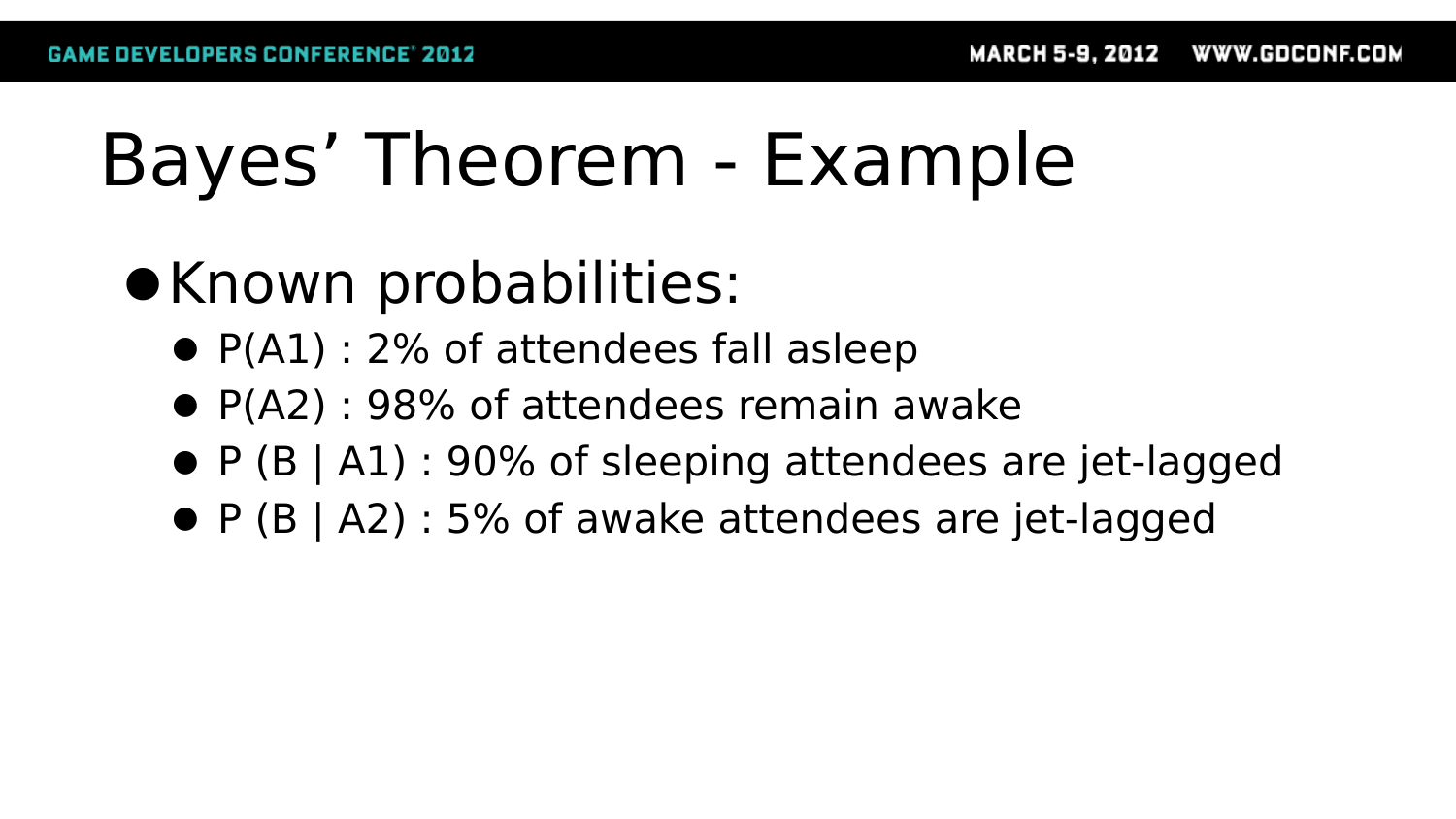

# Bayes’ Theorem - Example
Known probabilities:
P(A1) : 2% of attendees fall asleep
P(A2) : 98% of attendees remain awake
P (B | A1) : 90% of sleeping attendees are jet-lagged
P (B | A2) : 5% of awake attendees are jet-lagged